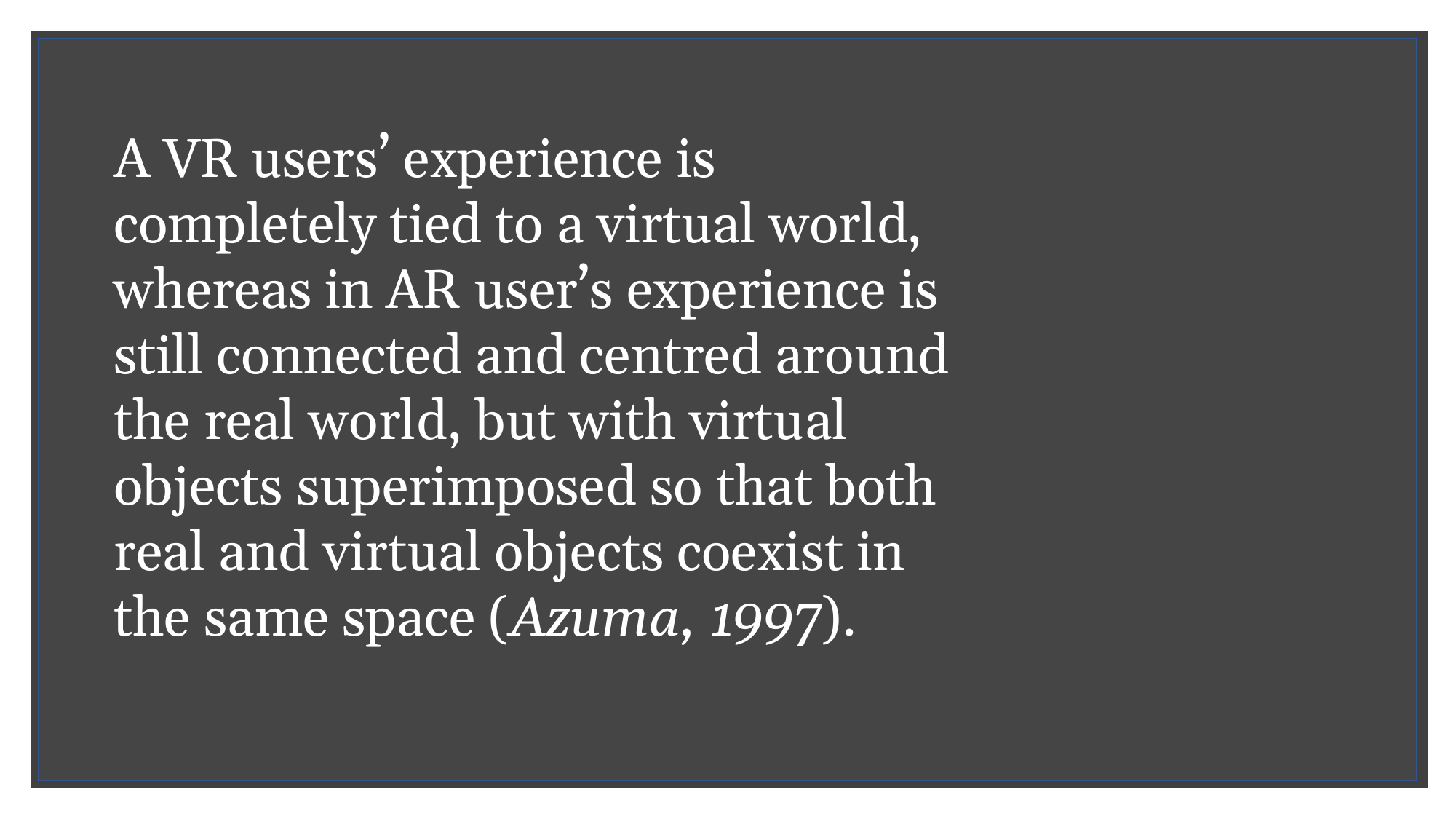

A VR users’ experience is completely tied to a virtual world, whereas in AR user’s experience is still connected and centred around the real world, but with virtual objects superimposed so that both real and virtual objects coexist in the same space (Azuma, 1997).